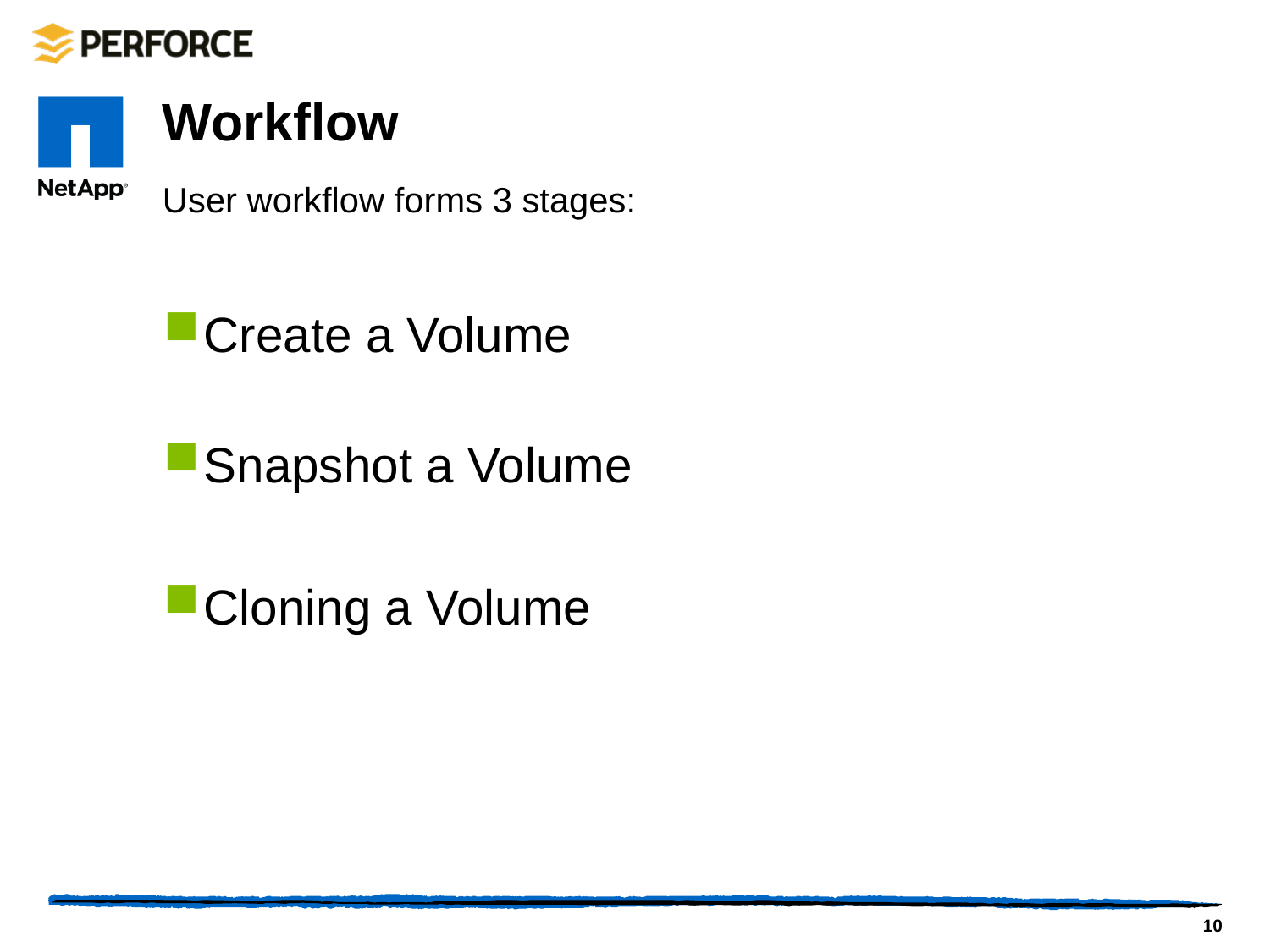

# Workflow
User workflow forms 3 stages:

Create a Volume
Snapshot a Volume

Cloning a Volume
10